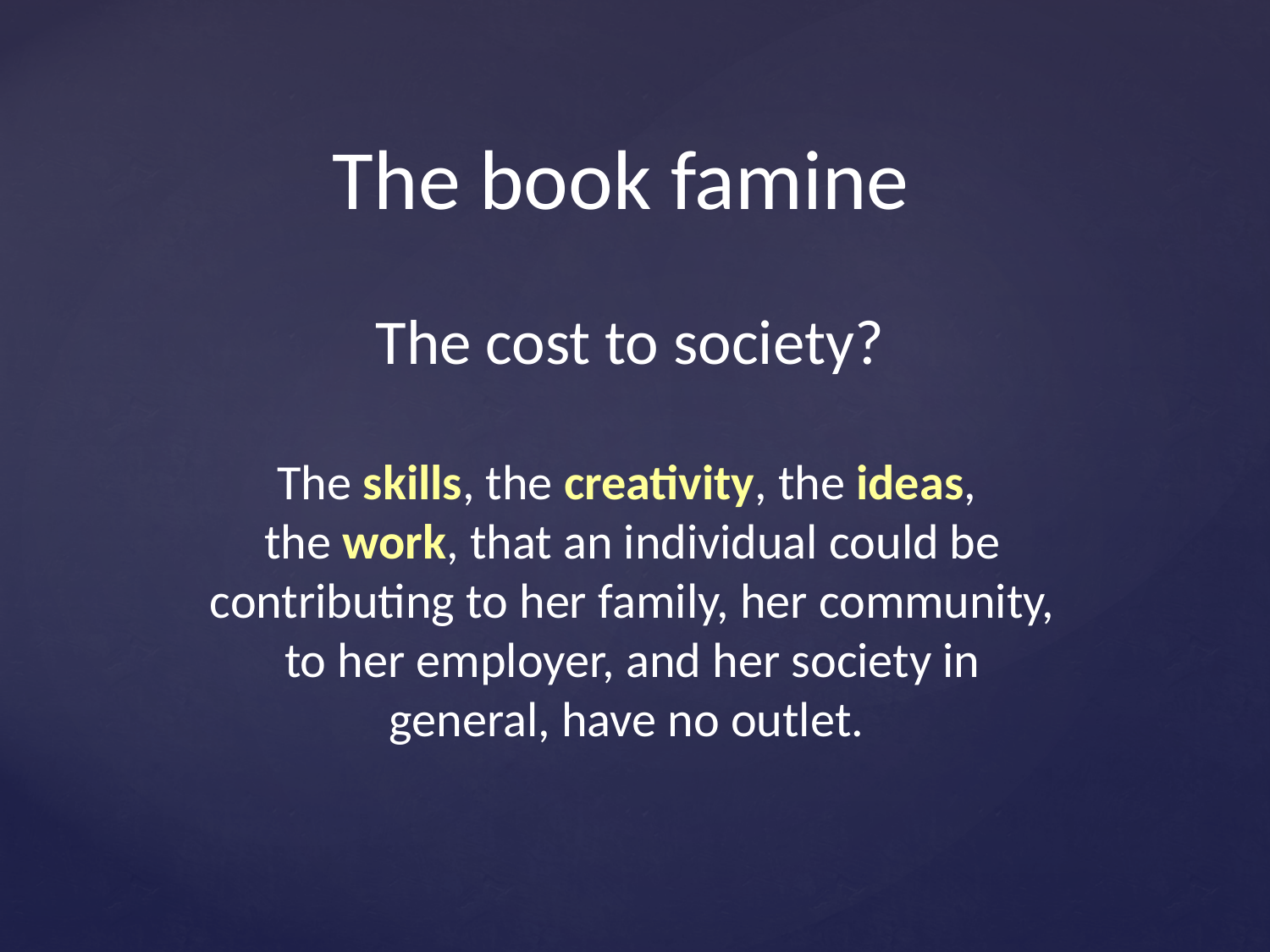

The book famine
The cost to society?
The skills, the creativity, the ideas,
the work, that an individual could be contributing to her family, her community, to her employer, and her society in general, have no outlet.